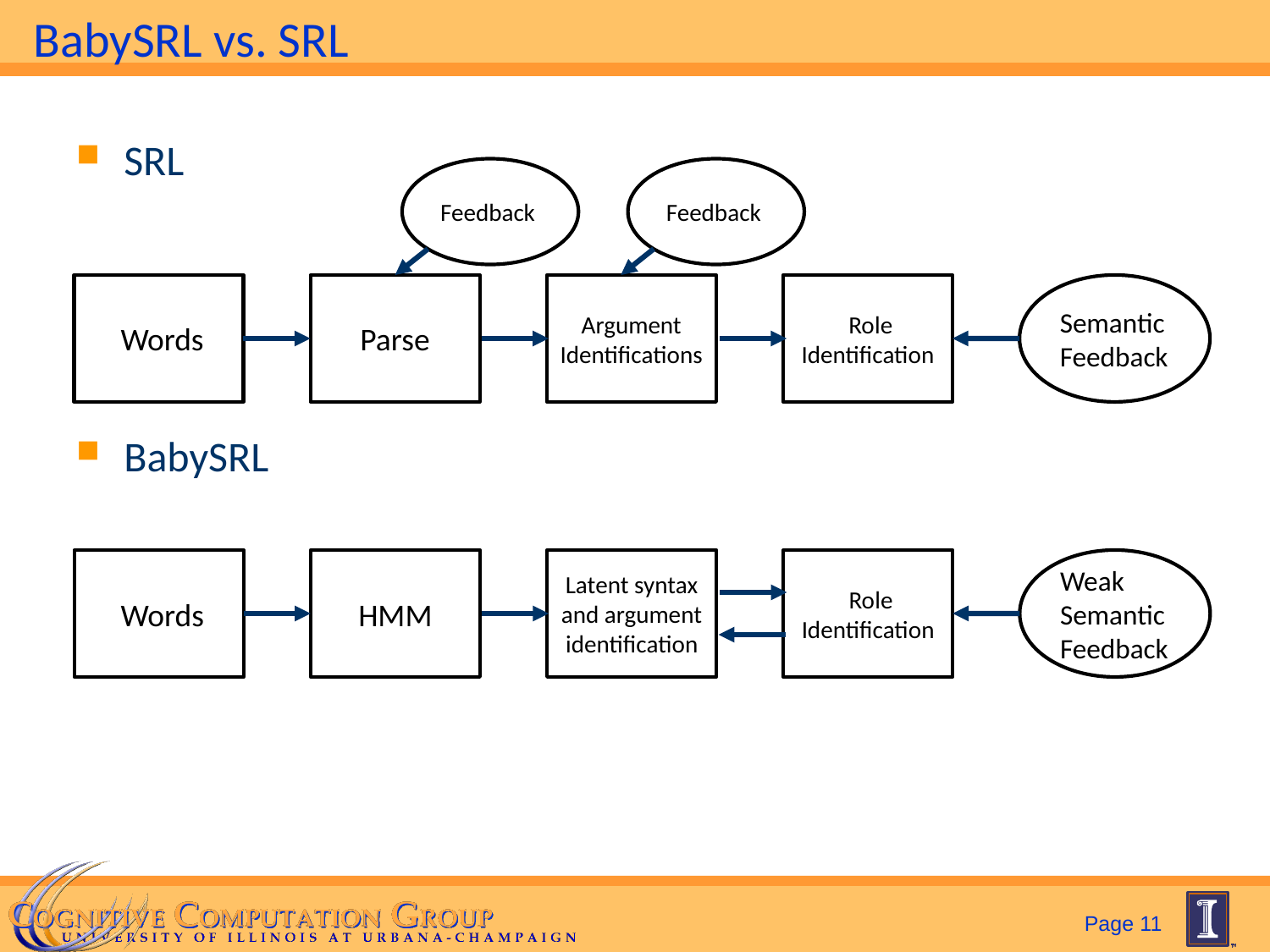

# BabySRL vs. SRL
SRL

BabySRL
Feedback
Feedback
 Words
Parse
Argument Identifications
 Role Identification
Semantic Feedback
 Words
HMM
Latent syntax and argument identification
 Role Identification
Weak
Semantic Feedback
Page 11